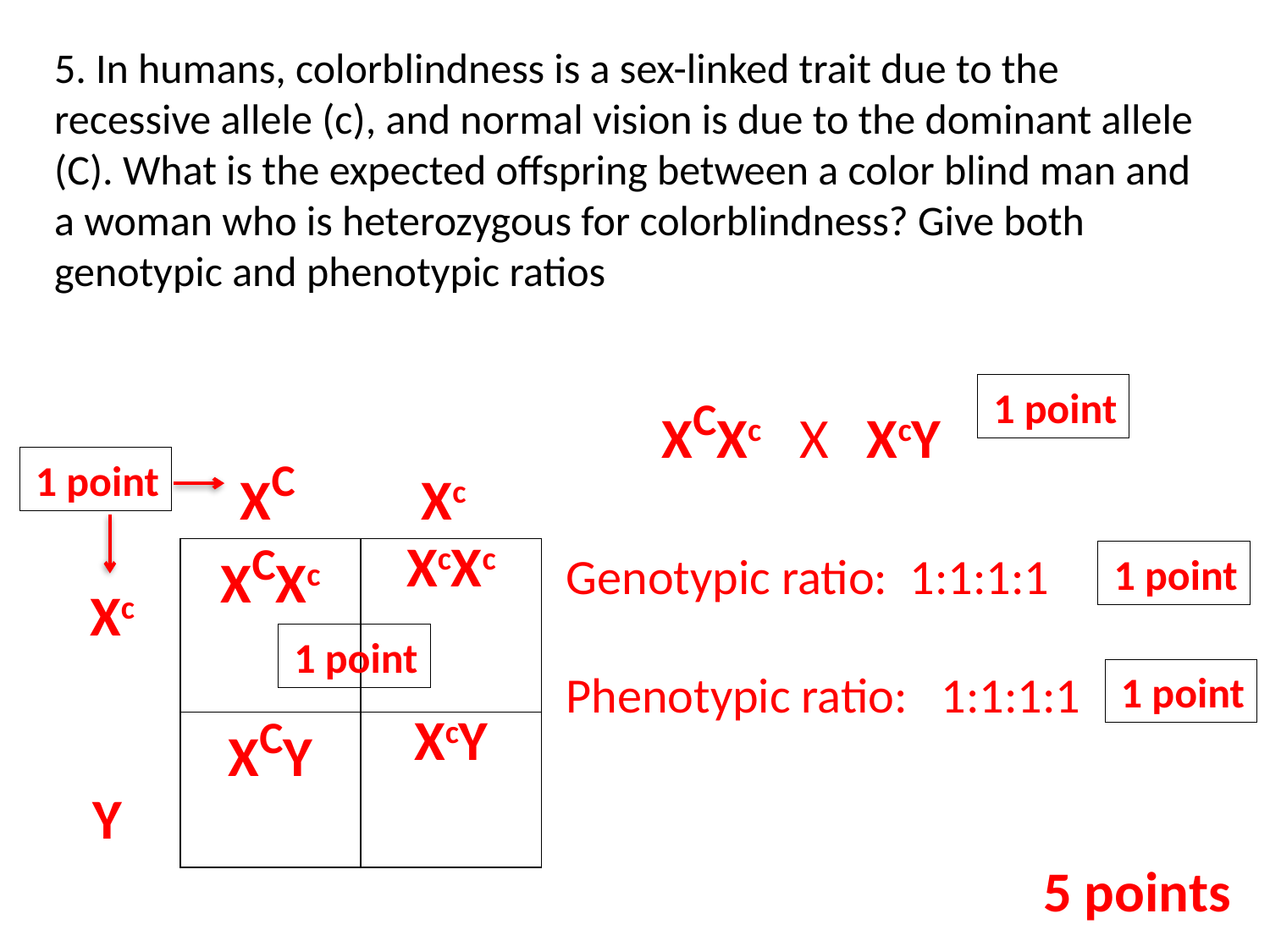

5. In humans, colorblindness is a sex-linked trait due to the recessive allele (c), and normal vision is due to the dominant allele (C). What is the expected offspring between a color blind man and a woman who is heterozygous for colorblindness? Give both genotypic and phenotypic ratios

XCXc   X   XcY
1 point
XC                 Xc
1 point
| XCXc | XcXc |
| --- | --- |
| XCY | XcY |
Genotypic ratio:  1:1:1:1

Phenotypic ratio:   1:1:1:1
1 point
Xc

Y
1 point
1 point
5 points